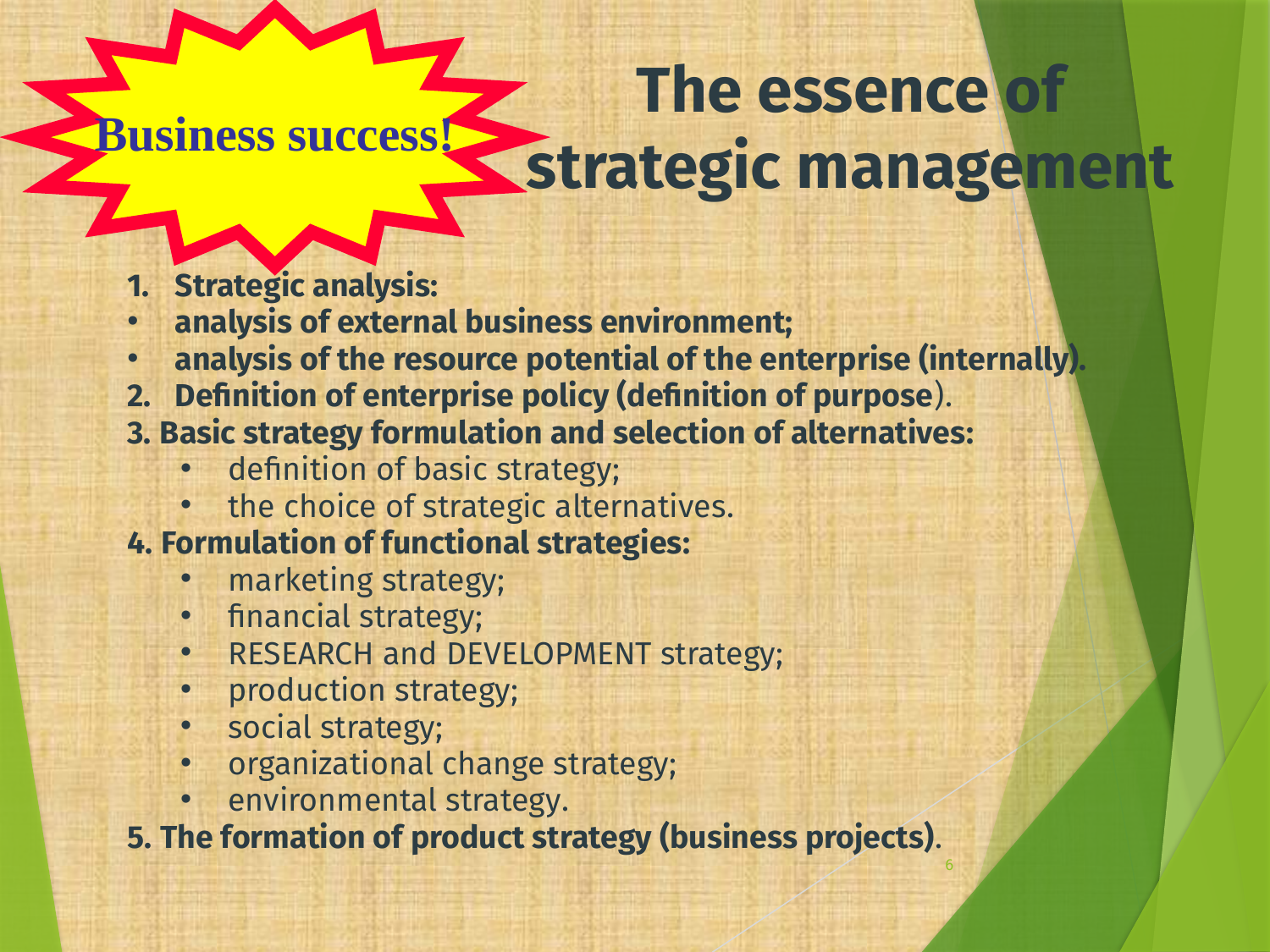

Business success!
The essence of strategic management
Strategic analysis:
analysis of external business environment;
analysis of the resource potential of the enterprise (internally).
Definition of enterprise policy (definition of purpose).
3. Basic strategy formulation and selection of alternatives:
definition of basic strategy;
the choice of strategic alternatives.
4. Formulation of functional strategies:
marketing strategy;
financial strategy;
RESEARCH and DEVELOPMENT strategy;
production strategy;
social strategy;
organizational change strategy;
environmental strategy.
5. The formation of product strategy (business projects).
6